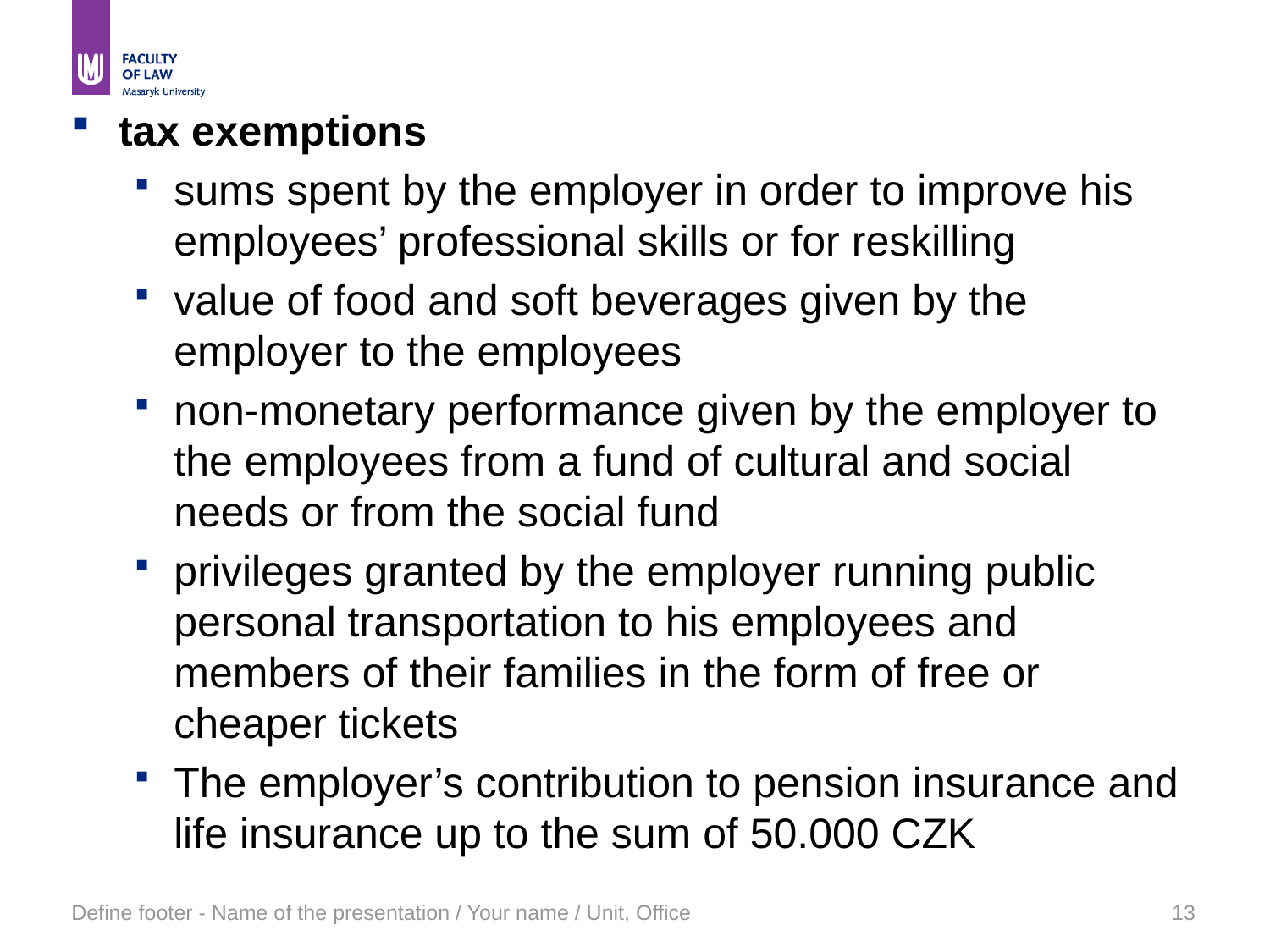

#
tax exemptions
sums spent by the employer in order to improve his employees’ professional skills or for reskilling
value of food and soft beverages given by the employer to the employees
non-monetary performance given by the employer to the employees from a fund of cultural and social needs or from the social fund
privileges granted by the employer running public personal transportation to his employees and members of their families in the form of free or cheaper tickets
The employer’s contribution to pension insurance and life insurance up to the sum of 50.000 CZK
Define footer - Name of the presentation / Your name / Unit, Office
13